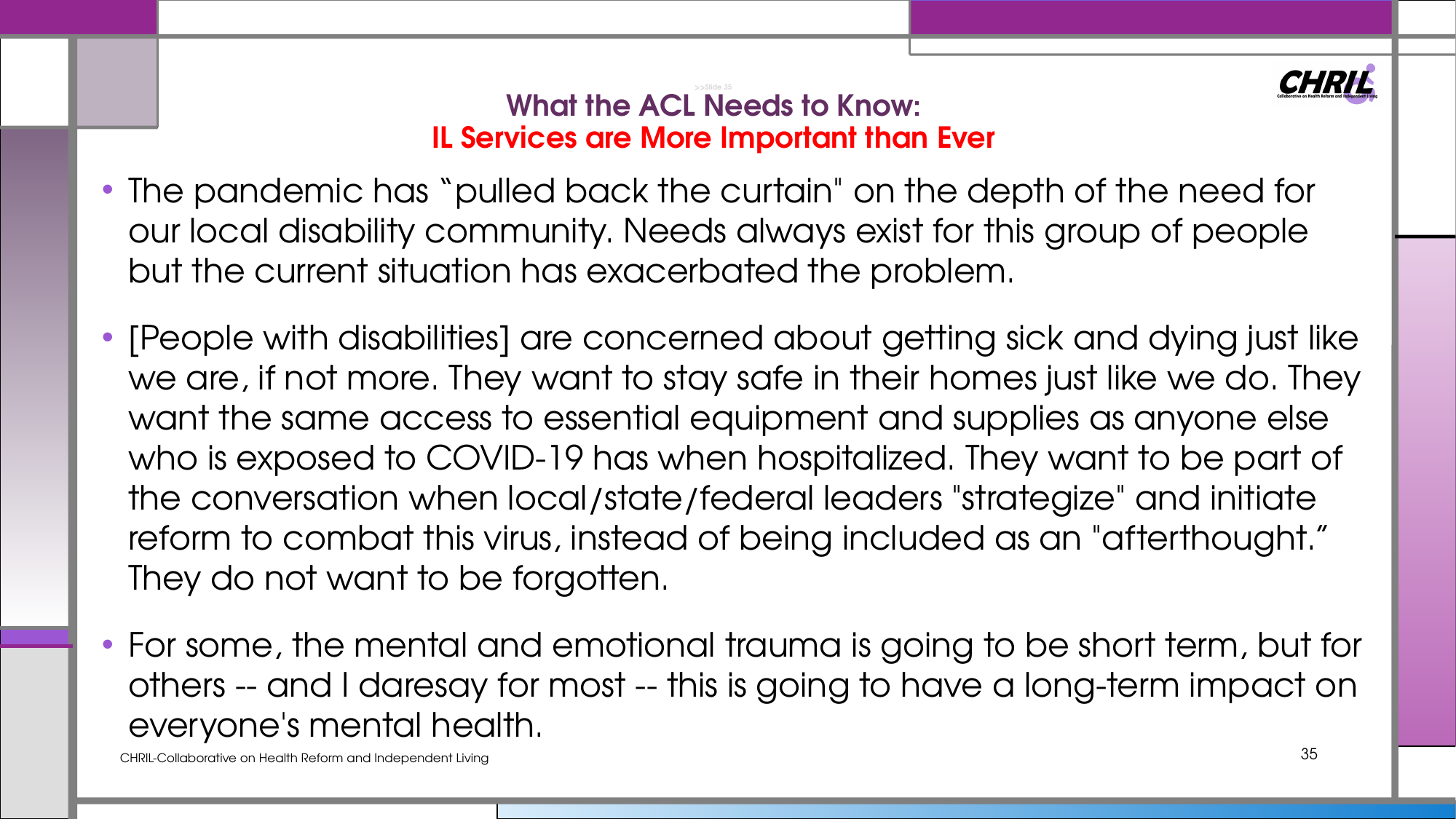

# >>Slide 35 What the ACL Needs to Know: IL Services are More Important than Ever
The pandemic has “pulled back the curtain" on the depth of the need for our local disability community. Needs always exist for this group of people but the current situation has exacerbated the problem.
[People with disabilities] are concerned about getting sick and dying just like we are, if not more. They want to stay safe in their homes just like we do. They want the same access to essential equipment and supplies as anyone else who is exposed to COVID-19 has when hospitalized. They want to be part of the conversation when local/state/federal leaders "strategize" and initiate reform to combat this virus, instead of being included as an "afterthought.” They do not want to be forgotten.
For some, the mental and emotional trauma is going to be short term, but for others -- and I daresay for most -- this is going to have a long-term impact on everyone's mental health.
CHRIL-Collaborative on Health Reform and Independent Living
35